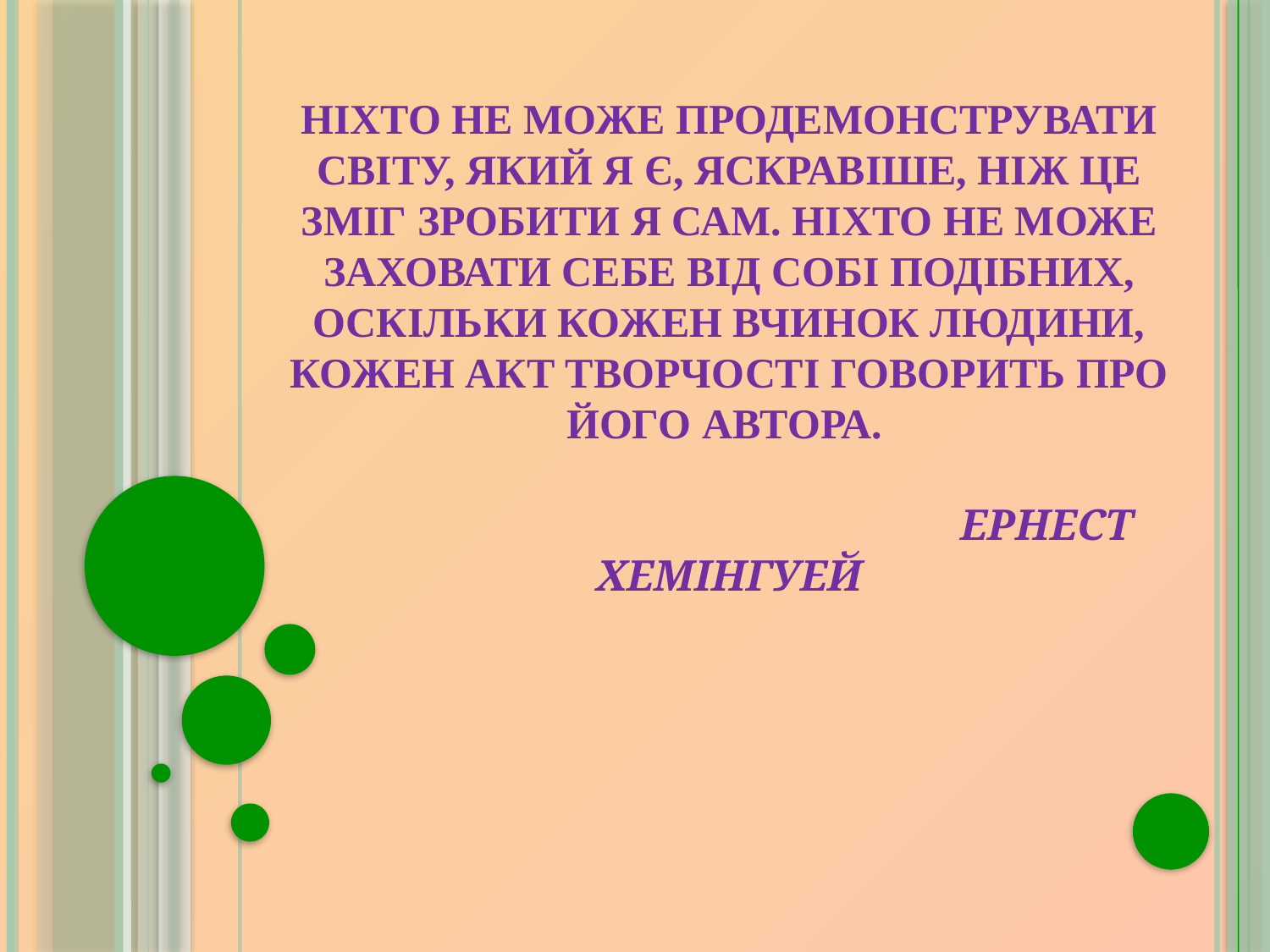

# Ніхто не може продемонструвати світу, який я є, яскравіше, ніж це зміг зробити я сам. Ніхто не може заховати себе від собі подібних, оскільки кожен вчинок людини, кожен акт творчості говорить про його автора. Ернест Хемінгуей